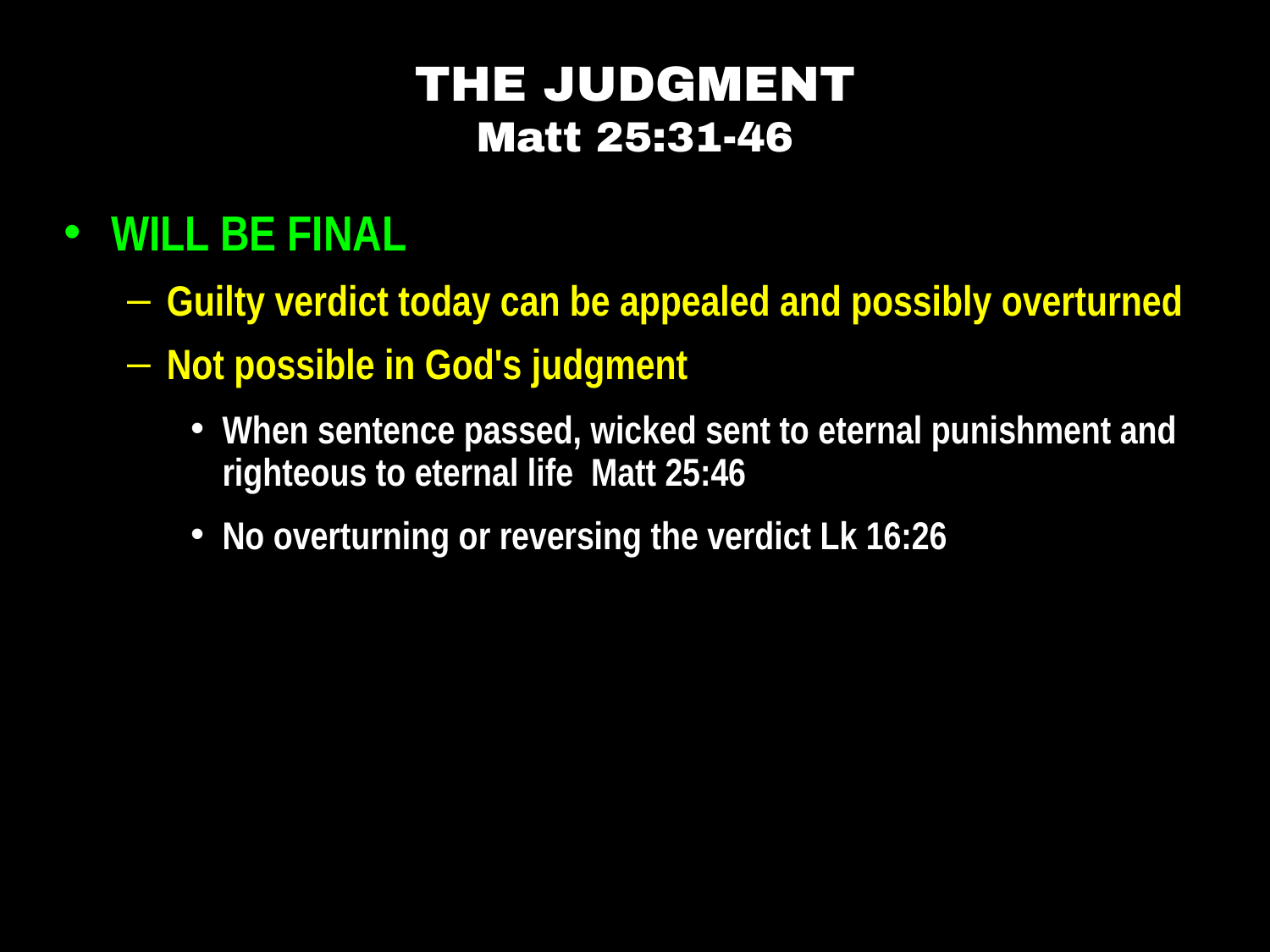

# THE JUDGMENT Matt 25:31-46
WILL BE FINAL
Guilty verdict today can be appealed and possibly overturned
Not possible in God's judgment
When sentence passed, wicked sent to eternal punishment and righteous to eternal life  Matt 25:46
No overturning or reversing the verdict Lk 16:26